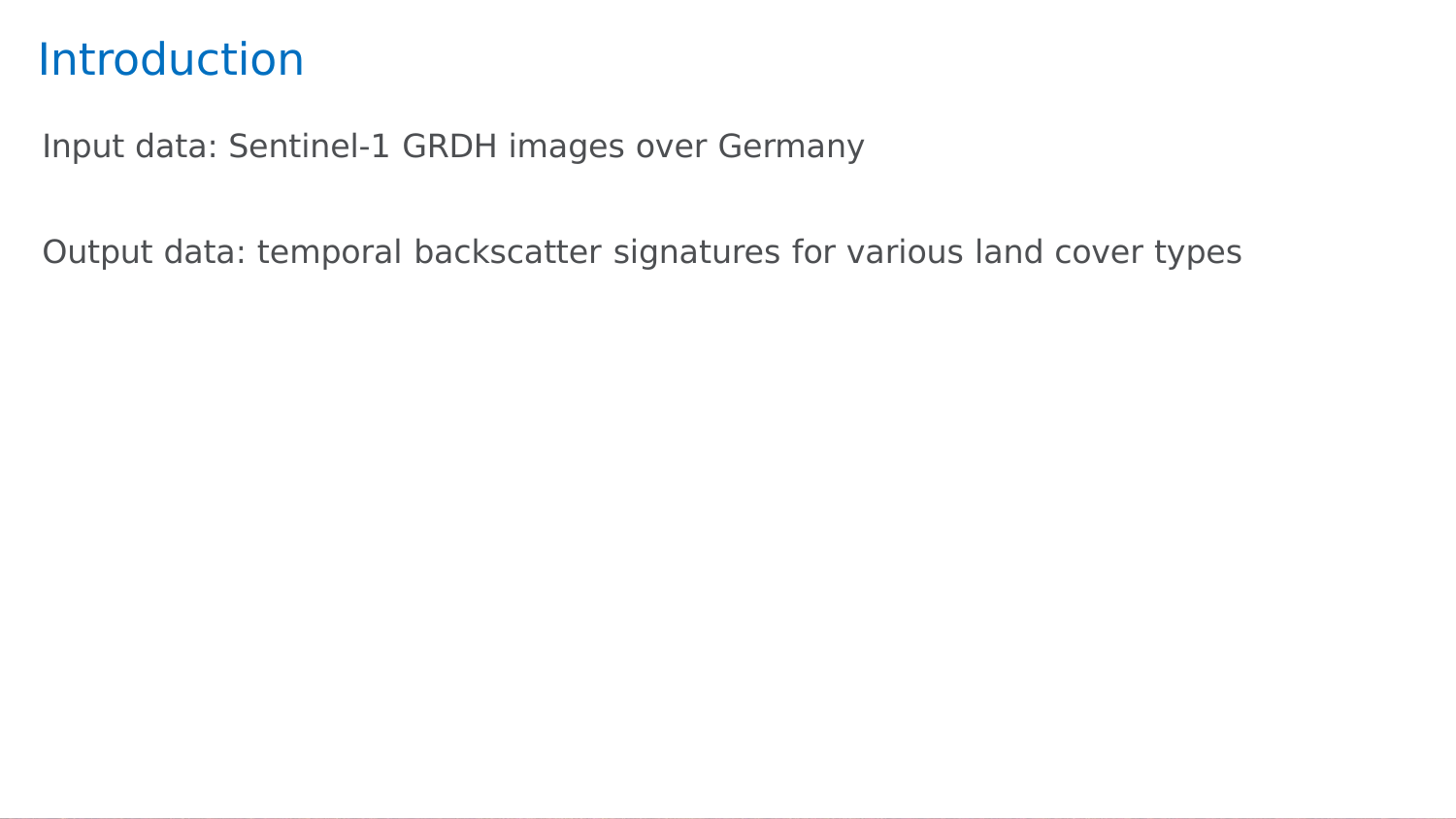

# Introduction
Input data: Sentinel-1 GRDH images over Germany

Output data: temporal backscatter signatures for various land cover types